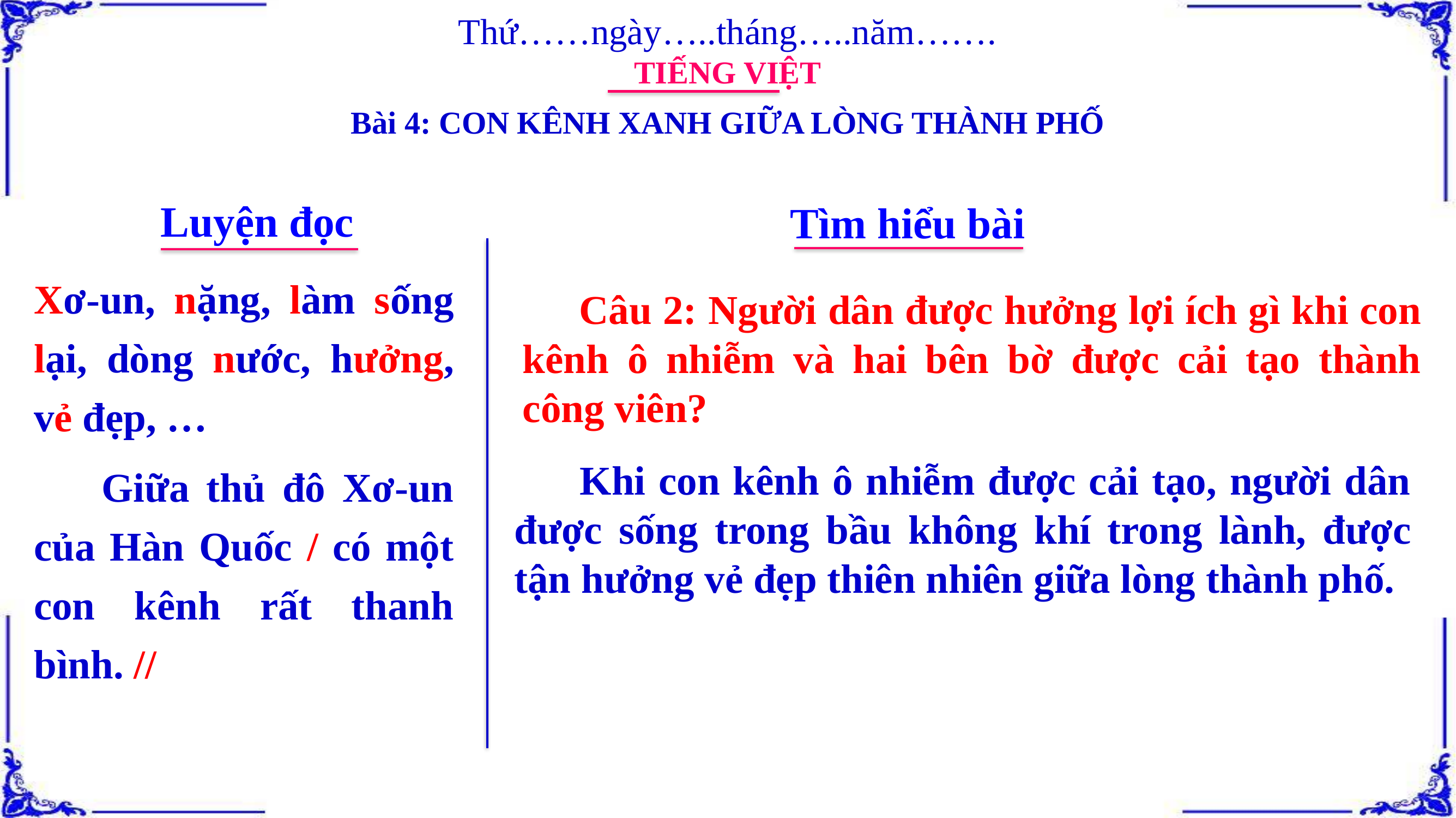

Thứ……ngày…..tháng…..năm…….
TIẾNG VIỆT
Bài 4: CON KÊNH XANH GIỮA LÒNG THÀNH PHỐ
Luyện đọc
Tìm hiểu bài
Xơ-un, nặng, làm sống lại, dòng nước, hưởng, vẻ đẹp, …
     Câu 2: Người dân được hưởng lợi ích gì khi con kênh ô nhiễm và hai bên bờ được cải tạo thành công viên?
    Giữa thủ đô Xơ-un của Hàn Quốc / có một con kênh rất thanh bình. //
     Khi con kênh ô nhiễm được cải tạo, người dân được sống trong bầu không khí trong lành, được tận hưởng vẻ đẹp thiên nhiên giữa lòng thành phố.